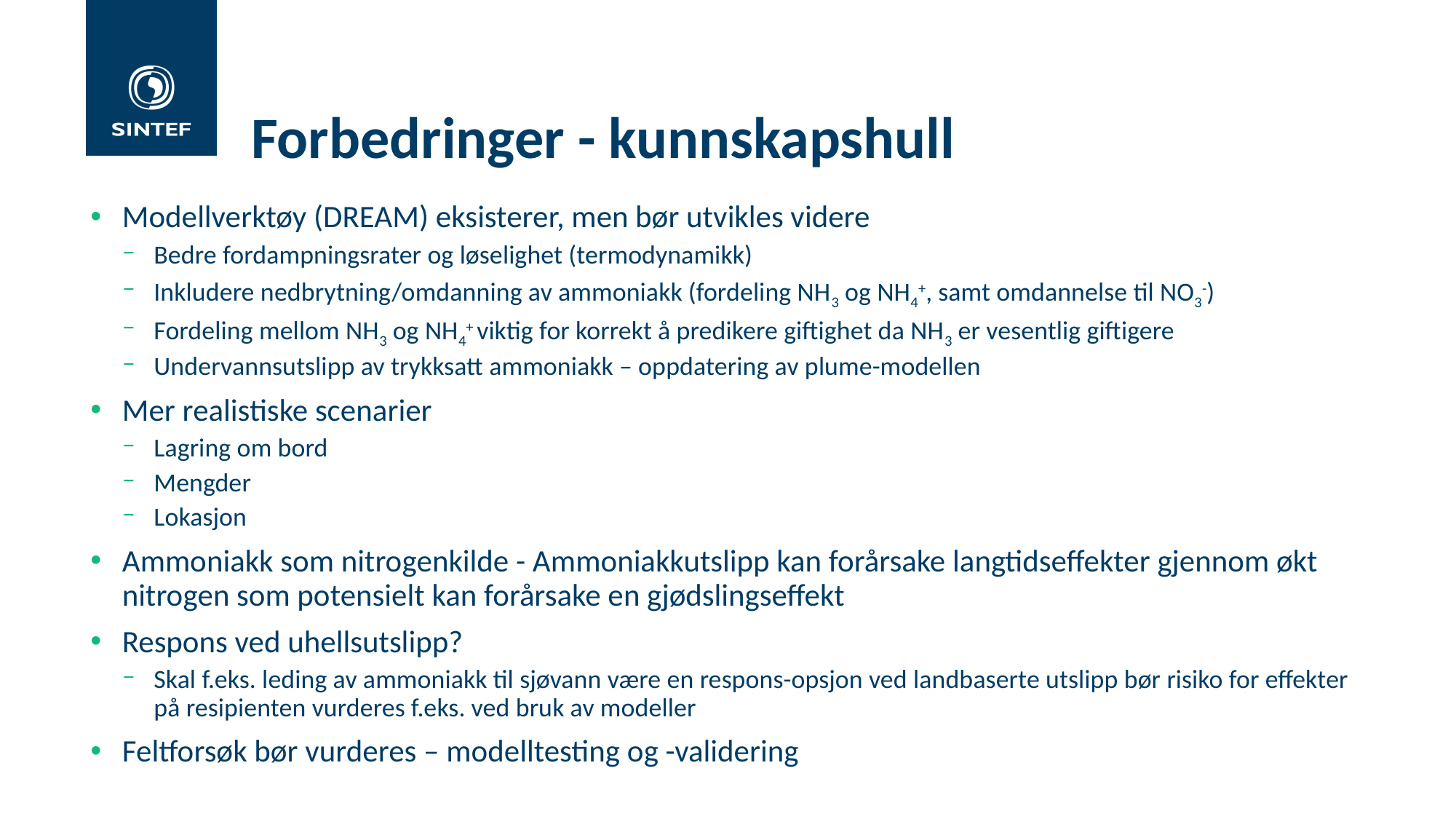

# Forbedringer - kunnskapshull
Modellverktøy (DREAM) eksisterer, men bør utvikles videre
Bedre fordampningsrater og løselighet (termodynamikk)
Inkludere nedbrytning/omdanning av ammoniakk (fordeling NH3 og NH4+, samt omdannelse til NO3-)
Fordeling mellom NH3 og NH4+ viktig for korrekt å predikere giftighet da NH3 er vesentlig giftigere
Undervannsutslipp av trykksatt ammoniakk – oppdatering av plume-modellen
Mer realistiske scenarier
Lagring om bord
Mengder
Lokasjon
Ammoniakk som nitrogenkilde - Ammoniakkutslipp kan forårsake langtidseffekter gjennom økt nitrogen som potensielt kan forårsake en gjødslingseffekt
Respons ved uhellsutslipp?
Skal f.eks. leding av ammoniakk til sjøvann være en respons-opsjon ved landbaserte utslipp bør risiko for effekter på resipienten vurderes f.eks. ved bruk av modeller
Feltforsøk bør vurderes – modelltesting og -validering